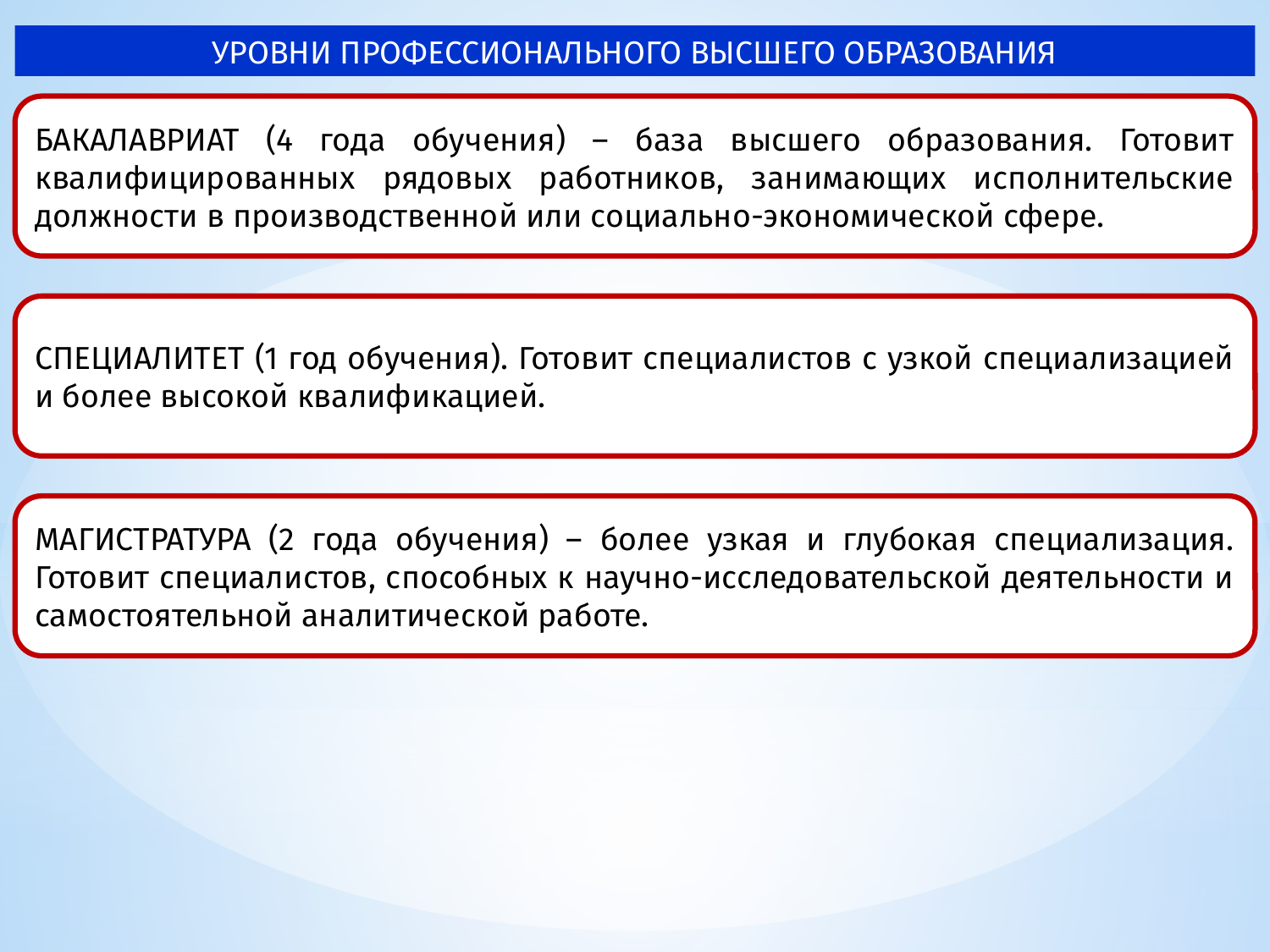

УРОВНИ ПРОФЕССИОНАЛЬНОГО ВЫСШЕГО ОБРАЗОВАНИЯ
БАКАЛАВРИАТ (4 года обучения) – база высшего образования. Готовит квалифицированных рядовых работников, занимающих исполнительские должности в производственной или социально-экономической сфере.
СПЕЦИАЛИТЕТ (1 год обучения). Готовит специалистов с узкой специализацией и более высокой квалификацией.
МАГИСТРАТУРА (2 года обучения) – более узкая и глубокая специализация. Готовит специалистов, способных к научно-исследовательской деятельности и самостоятельной аналитической работе.